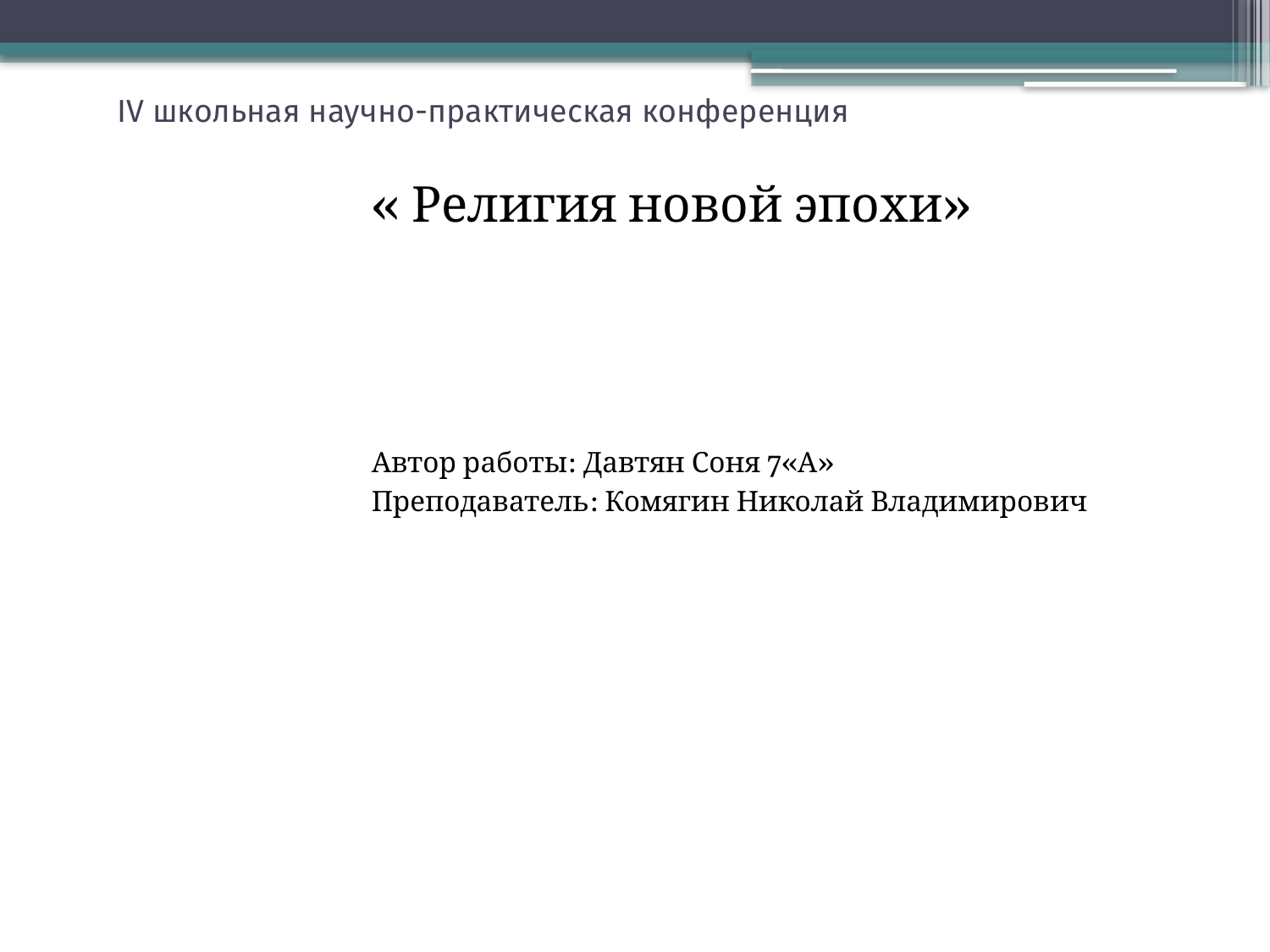

# IV школьная научно-практическая конференция
		« Религия новой эпохи»

		Автор работы: Давтян Соня 7«А»
		Преподаватель: Комягин Николай Владимирович